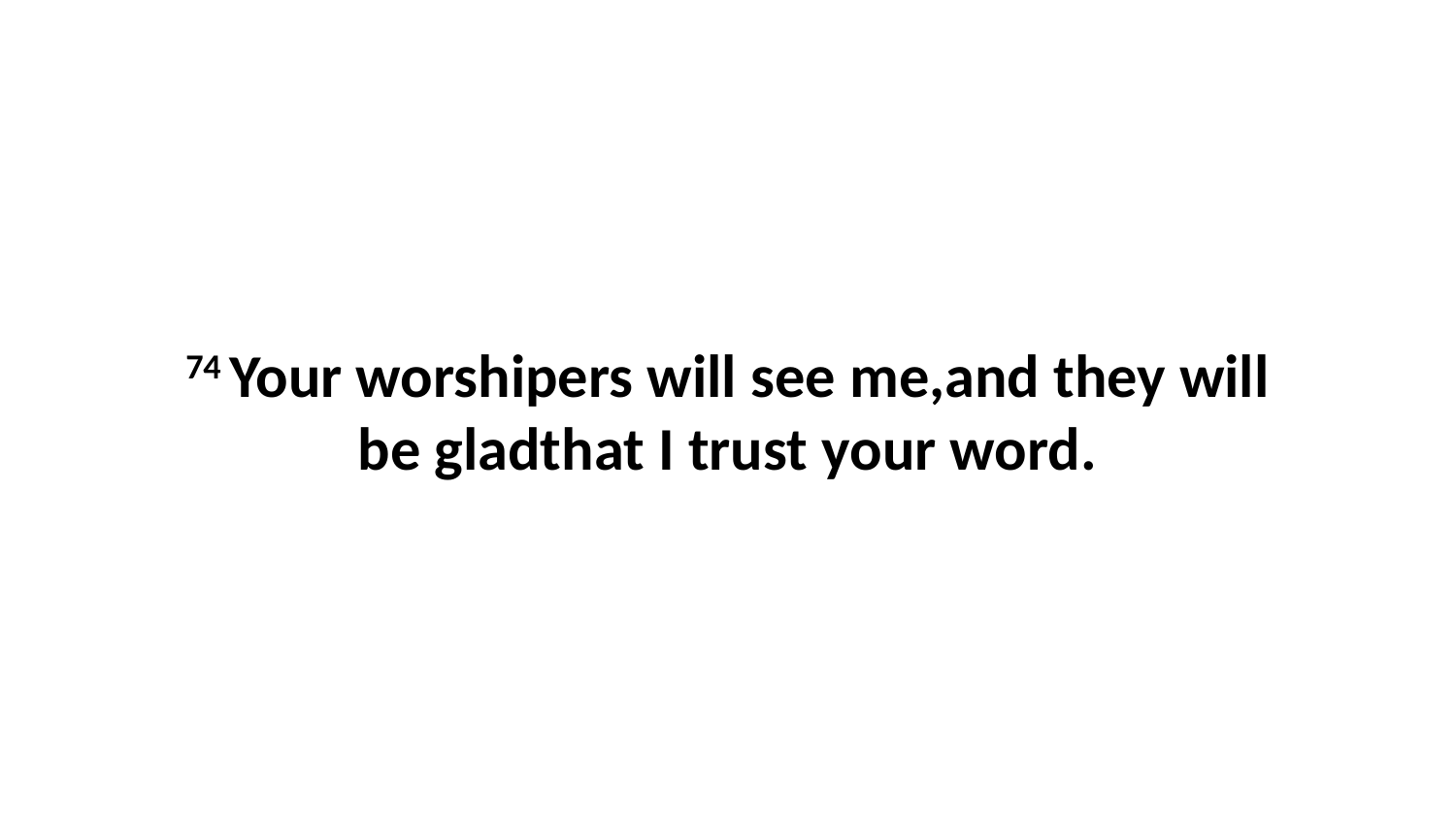

74 Your worshipers will see me,and they will be gladthat I trust your word.